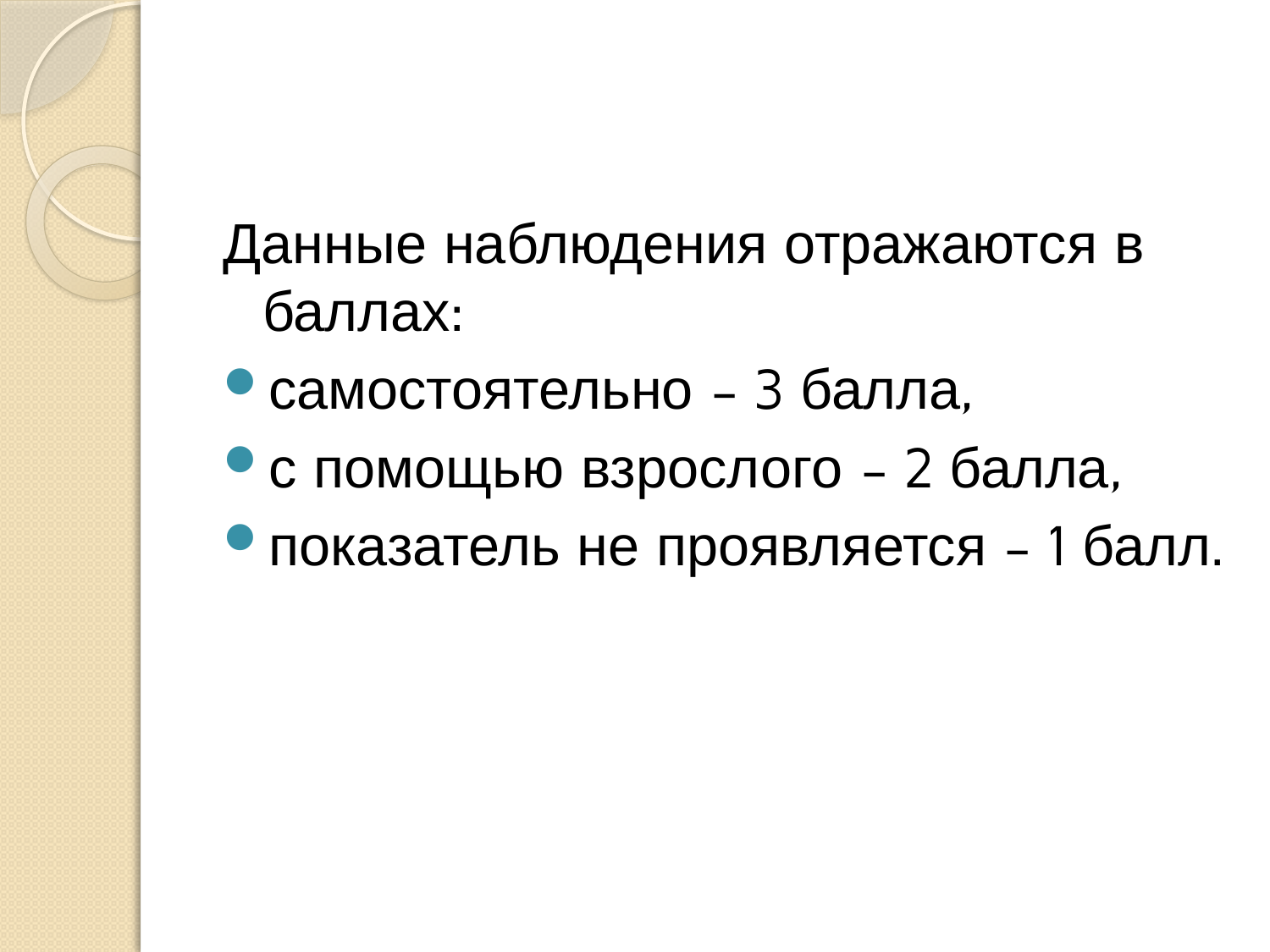

#
Данные наблюдения отражаются в баллах:
самостоятельно – 3 балла,
с помощью взрослого – 2 балла,
показатель не проявляется – 1 балл.